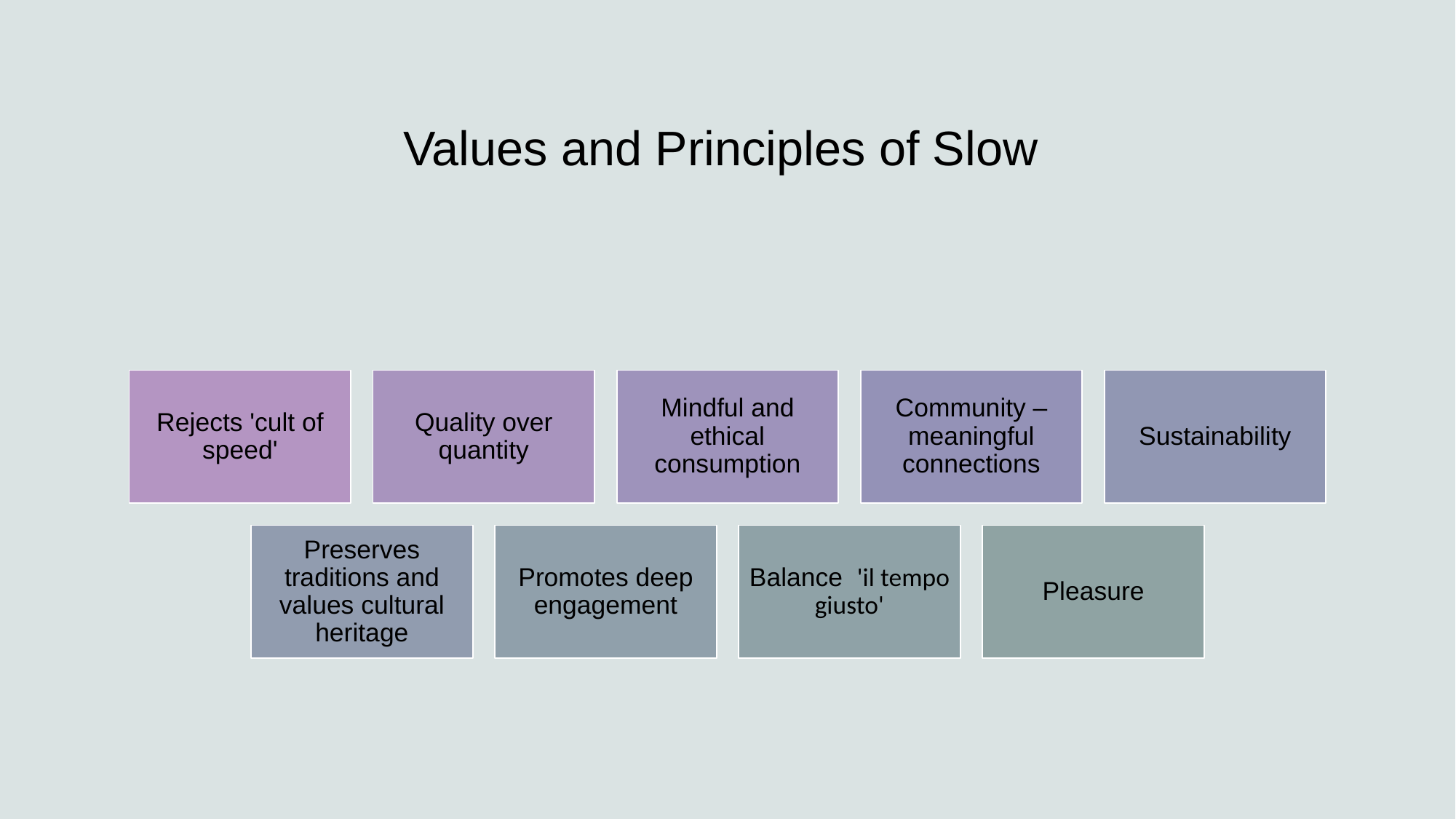

# Values and Principles of Slow
Rejects 'cult of speed'
Quality over quantity
Mindful and ethical consumption
Community –meaningful connections
Sustainability
Preserves traditions and values cultural heritage
Promotes deep engagement
Balance  'il tempo giusto'
Pleasure